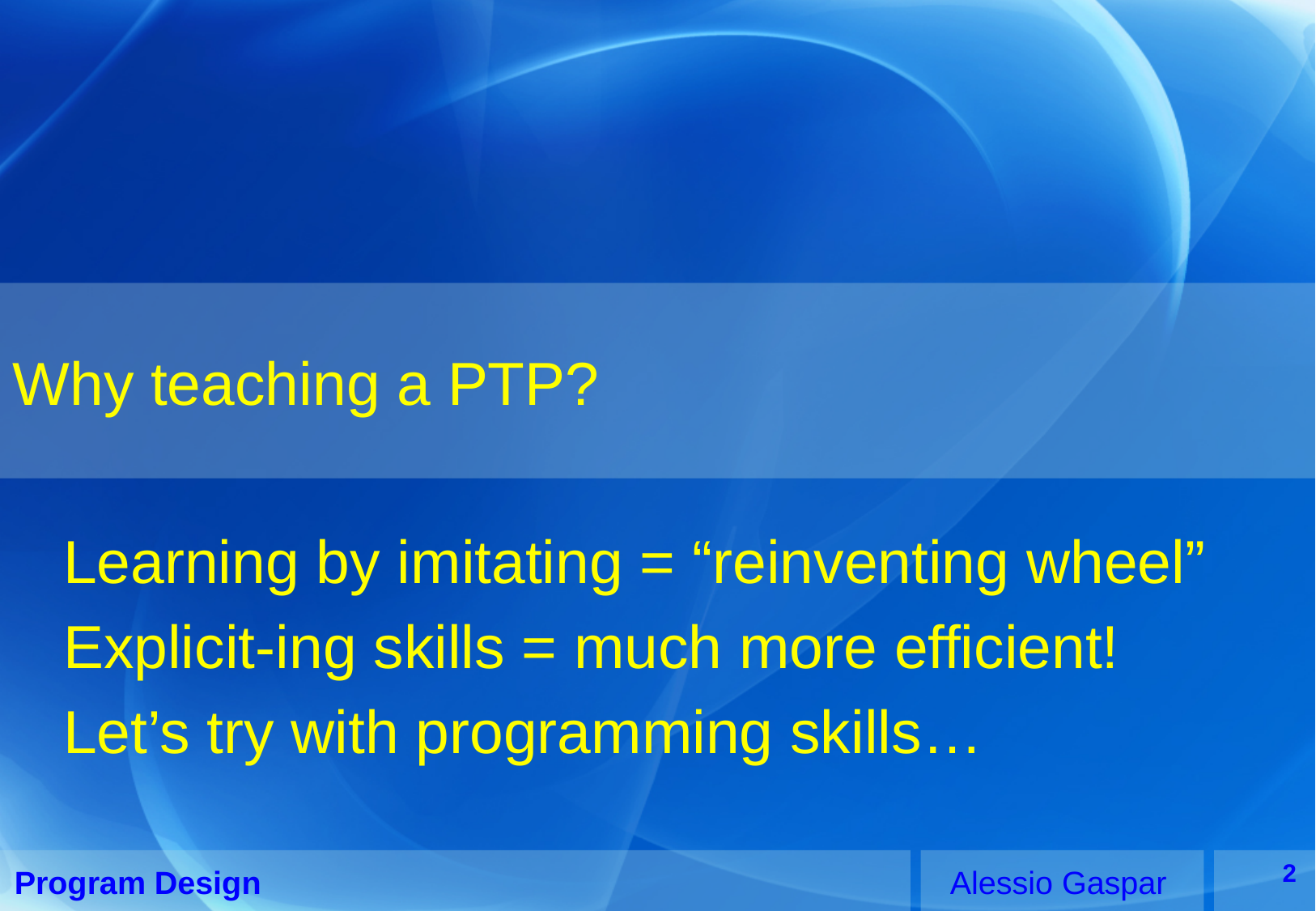

# Why teaching a PTP?
Learning by imitating = “reinventing wheel”
Explicit-ing skills = much more efficient!
Let’s try with programming skills…
2